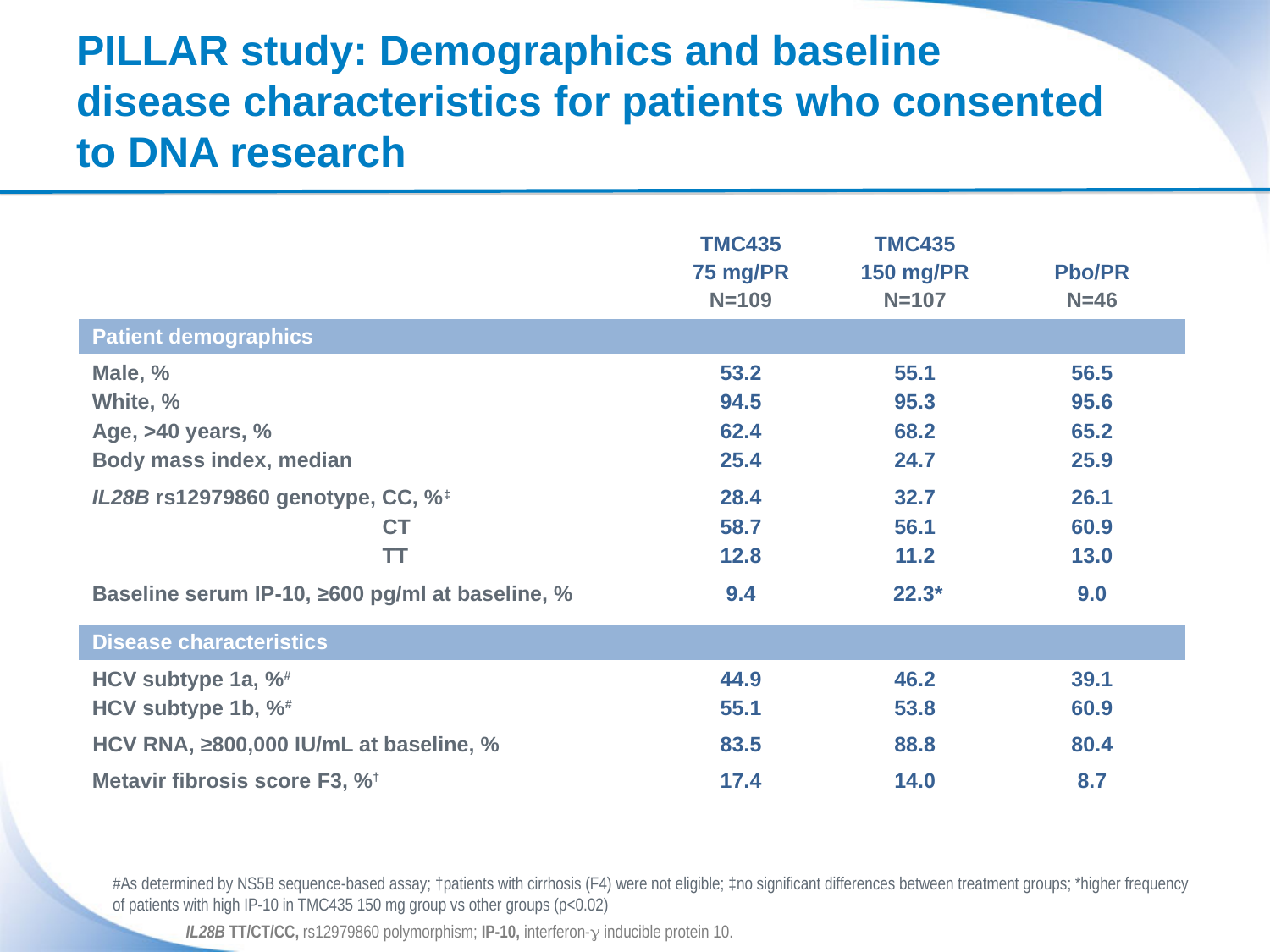

# PILLAR study: Demographics and baseline disease characteristics for patients who consented to DNA research
|  | TMC435 75 mg/PR N=109 | TMC435 150 mg/PR N=107 | Pbo/PR N=46 |
| --- | --- | --- | --- |
| Patient demographics |  |  |  |
| Male, % White, % Age, >40 years, % Body mass index, median | 53.2 94.5 62.4 25.4 | 55.1 95.3 68.2 24.7 | 56.5 95.6 65.2 25.9 |
| IL28B rs12979860 genotype, CC, %‡ CT TT | 28.4 58.7 12.8 | 32.7 56.1 11.2 | 26.1 60.9 13.0 |
| Baseline serum IP-10, ≥600 pg/ml at baseline, % | 9.4 | 22.3\* | 9.0 |
| Disease characteristics |  |  |  |
| HCV subtype 1a, %# HCV subtype 1b, %# | 44.9 55.1 | 46.2 53.8 | 39.1 60.9 |
| HCV RNA, ≥800,000 IU/mL at baseline, % | 83.5 | 88.8 | 80.4 |
| Metavir fibrosis score F3, %† | 17.4 | 14.0 | 8.7 |
#As determined by NS5B sequence-based assay; †patients with cirrhosis (F4) were not eligible; ‡no significant differences between treatment groups; *higher frequency of patients with high IP-10 in TMC435 150 mg group vs other groups (p<0.02)
IL28B TT/CT/CC, rs12979860 polymorphism; IP-10, interferon-γ inducible protein 10.